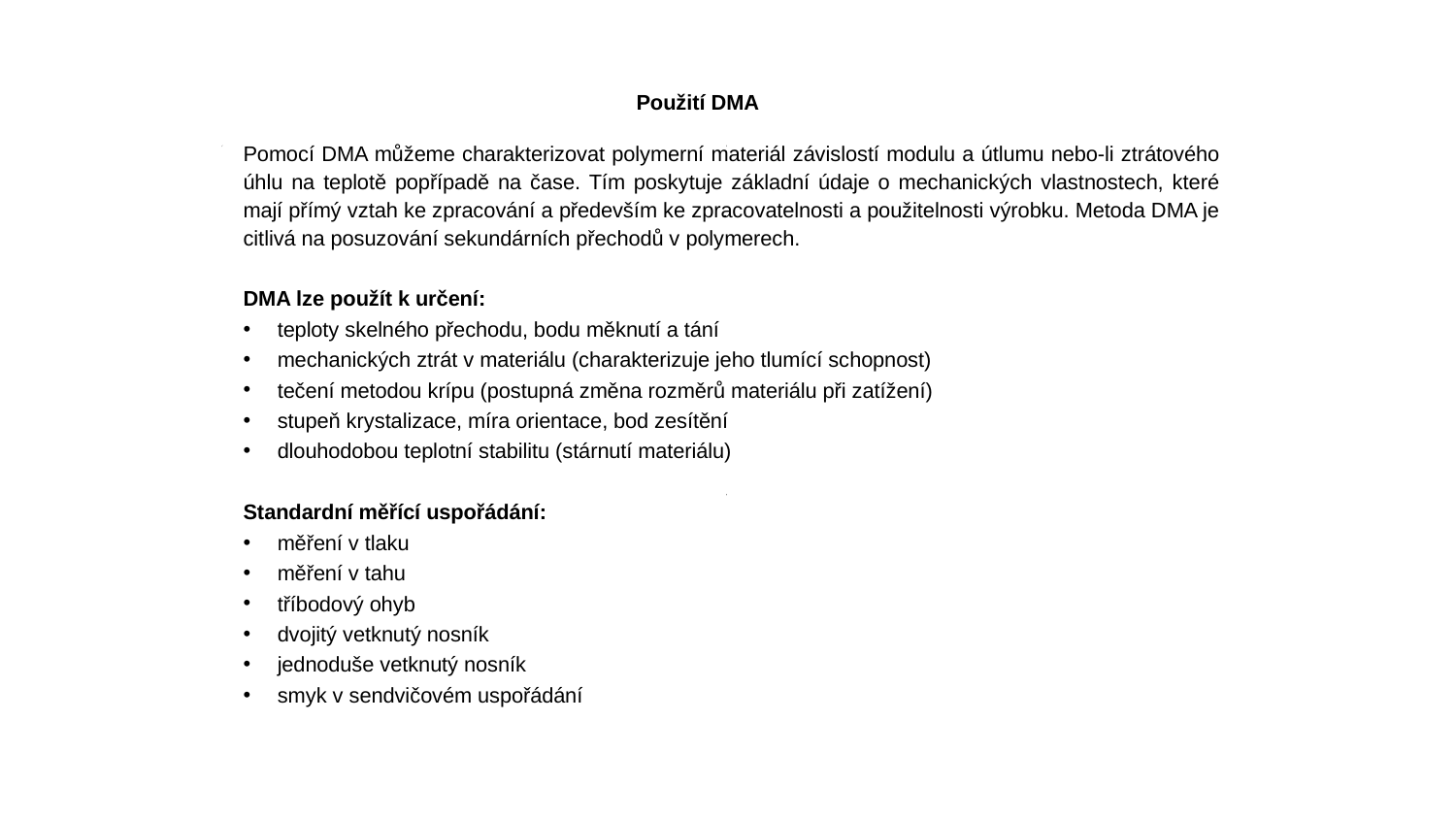

Použití DMA
Pomocí DMA můžeme charakterizovat polymerní materiál závislostí modulu a útlumu nebo-li ztrátového úhlu na teplotě popřípadě na čase. Tím poskytuje základní údaje o mechanických vlastnostech, které mají přímý vztah ke zpracování a především ke zpracovatelnosti a použitelnosti výrobku. Metoda DMA je citlivá na posuzování sekundárních přechodů v polymerech.

DMA lze použít k určení:
teploty skelného přechodu, bodu měknutí a tání
mechanických ztrát v materiálu (charakterizuje jeho tlumící schopnost)
tečení metodou krípu (postupná změna rozměrů materiálu při zatížení)
stupeň krystalizace, míra orientace, bod zesítění
dlouhodobou teplotní stabilitu (stárnutí materiálu)

Standardní měřící uspořádání:
měření v tlaku
měření v tahu
tříbodový ohyb
dvojitý vetknutý nosník
jednoduše vetknutý nosník
smyk v sendvičovém uspořádání